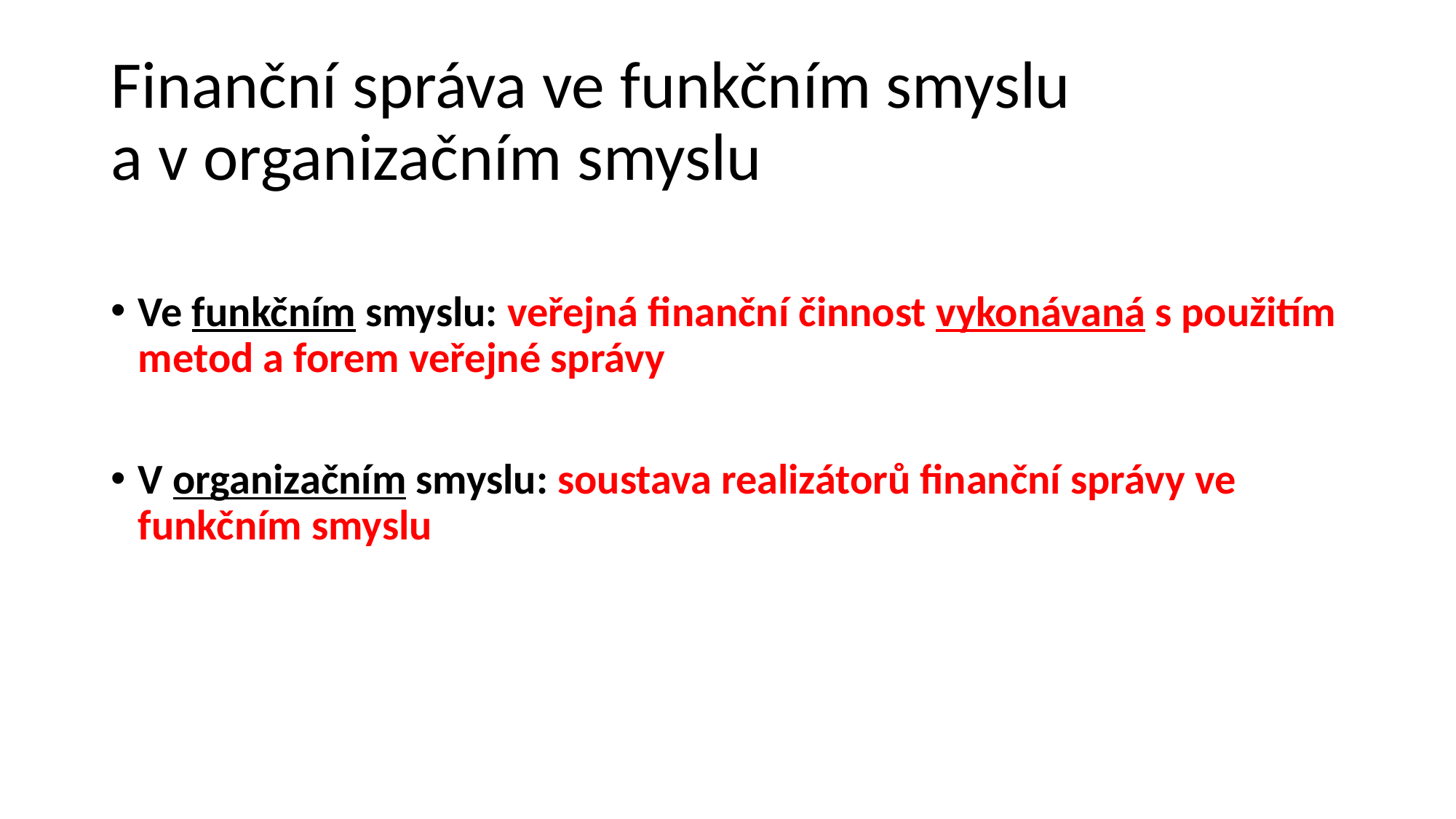

# Finanční správa ve funkčním smyslu a v organizačním smyslu

Ve funkčním smyslu: veřejná finanční činnost vykonávaná s použitím metod a forem veřejné správy

V organizačním smyslu: soustava realizátorů finanční správy ve funkčním smyslu